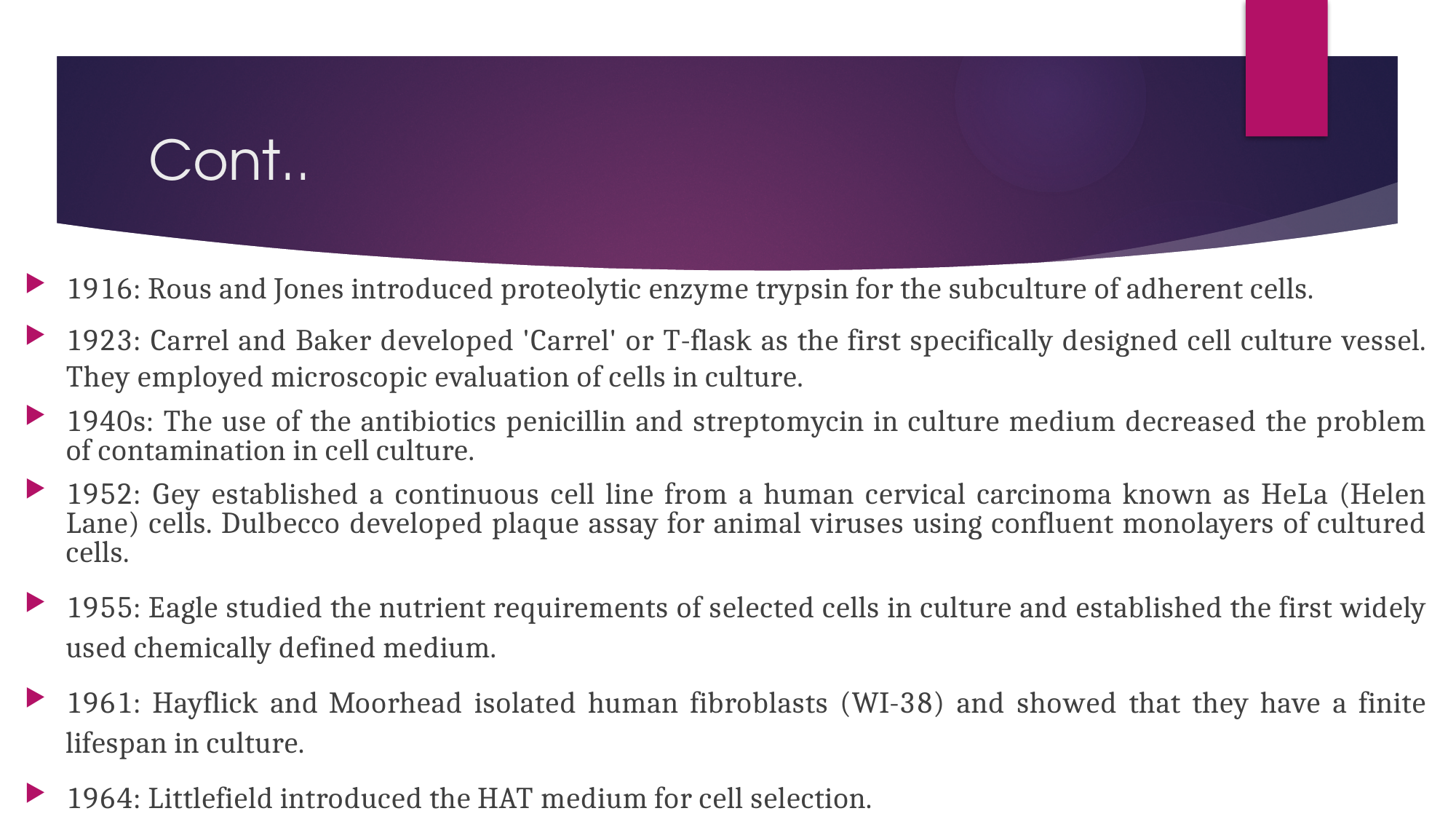

# Cont..
1916: Rous and Jones introduced proteolytic enzyme trypsin for the subculture of adherent cells.
1923: Carrel and Baker developed 'Carrel' or T-flask as the first specifically designed cell culture vessel. They employed microscopic evaluation of cells in culture.
1940s: The use of the antibiotics penicillin and streptomycin in culture medium decreased the problem of contamination in cell culture.
1952: Gey established a continuous cell line from a human cervical carcinoma known as HeLa (Helen Lane) cells. Dulbecco developed plaque assay for animal viruses using confluent monolayers of cultured cells.
1955: Eagle studied the nutrient requirements of selected cells in culture and established the first widely used chemically defined medium.
1961: Hayflick and Moorhead isolated human fibroblasts (WI-38) and showed that they have a finite lifespan in culture.
1964: Littlefield introduced the HAT medium for cell selection.